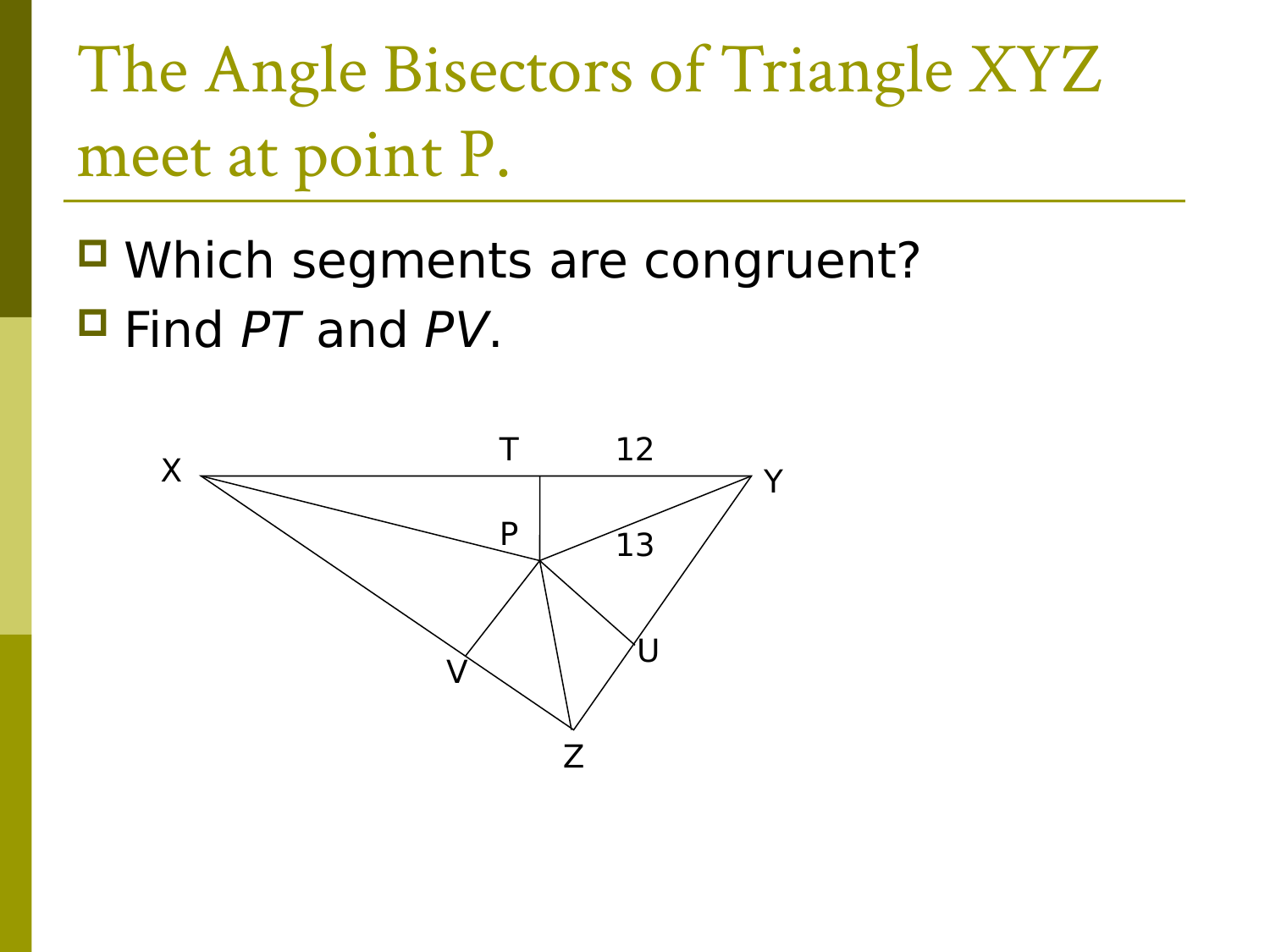

# The Angle Bisectors of Triangle XYZ meet at point P.
Which segments are congruent?
Find PT and PV.
T
12
X
Y

P
13

U
V
Z